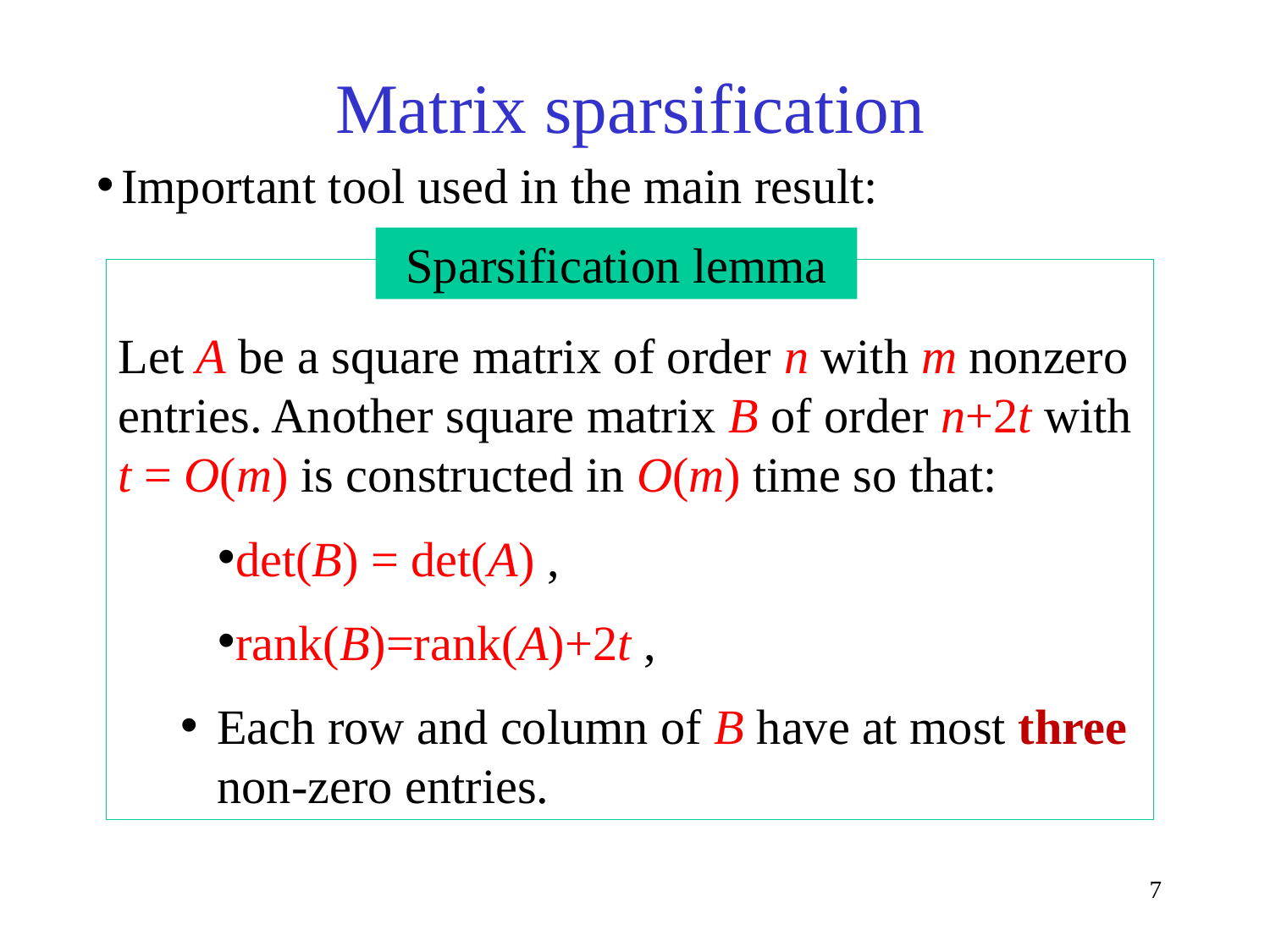

# Matrix sparsification
Important tool used in the main result:

Sparsification lemma
Let A be a square matrix of order n with m nonzero entries. Another square matrix B of order n+2t with t = O(m) is constructed in O(m) time so that:
det(B) = det(A) ,
rank(B)=rank(A)+2t ,
Each row and column of B have at most three non-zero entries.
7